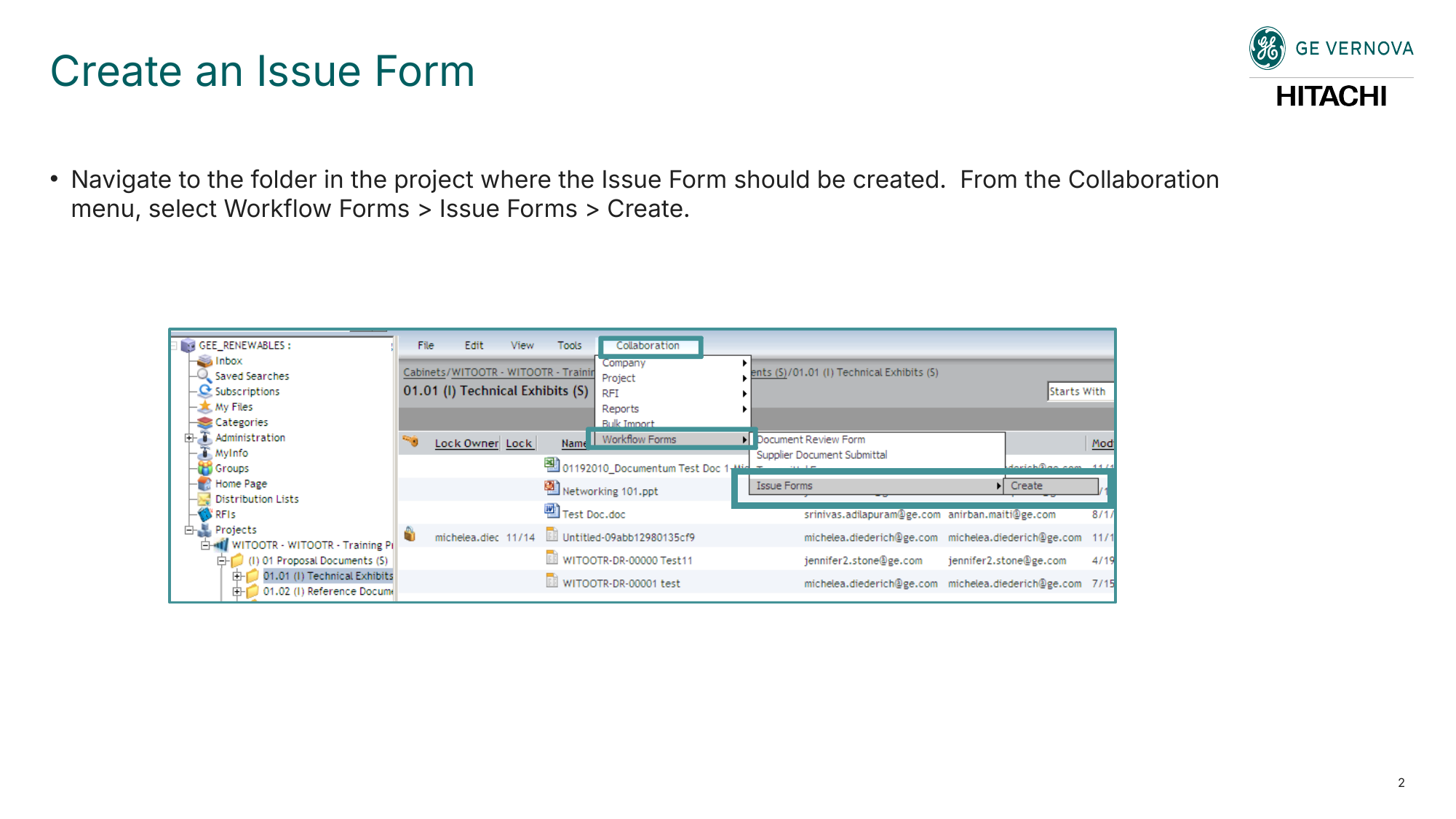

# Create an Issue Form
Navigate to the folder in the project where the Issue Form should be created.  From the Collaboration menu, select Workflow Forms > Issue Forms > Create.

2